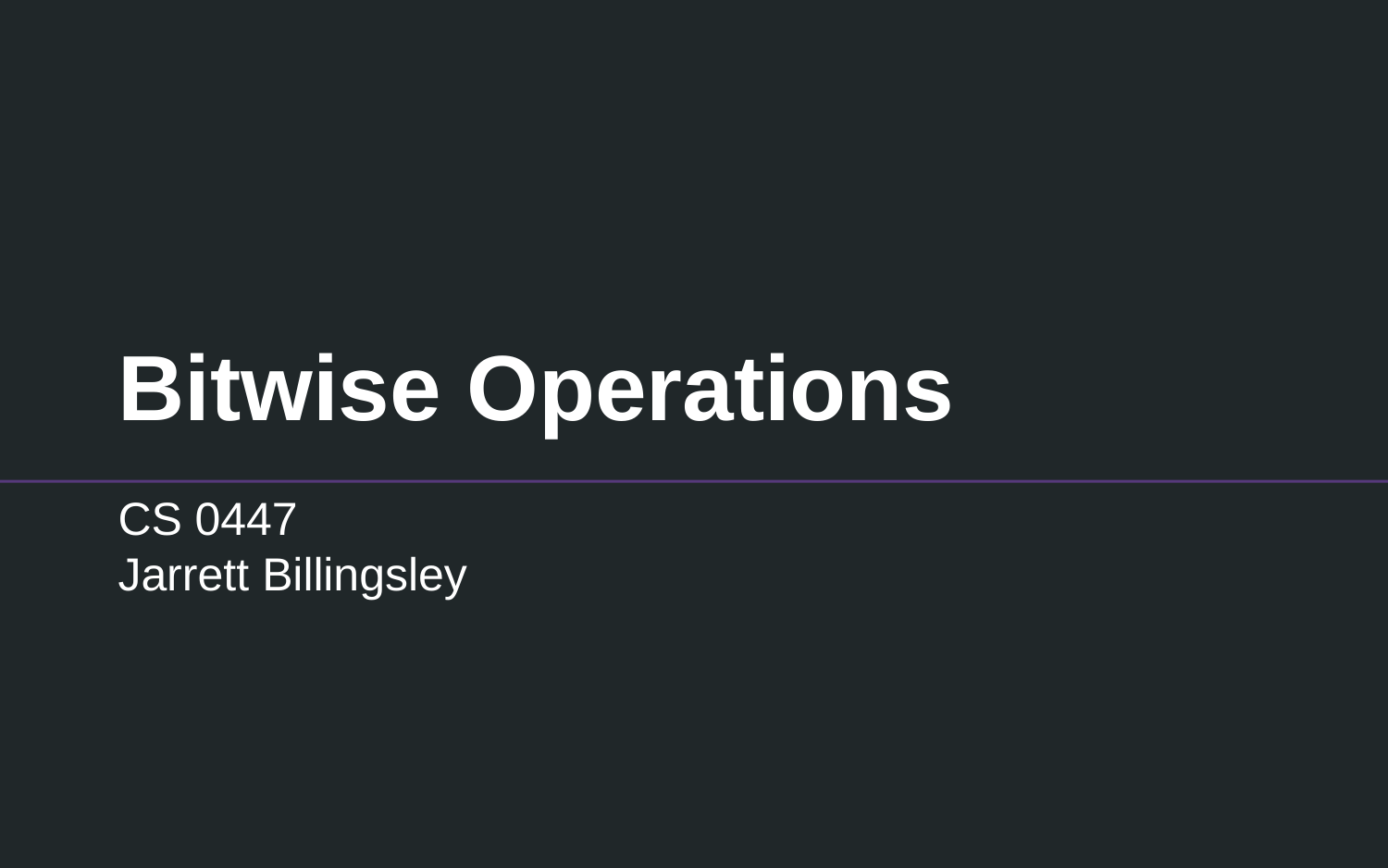

# Bitwise Operations
CS 0447
Jarrett Billingsley